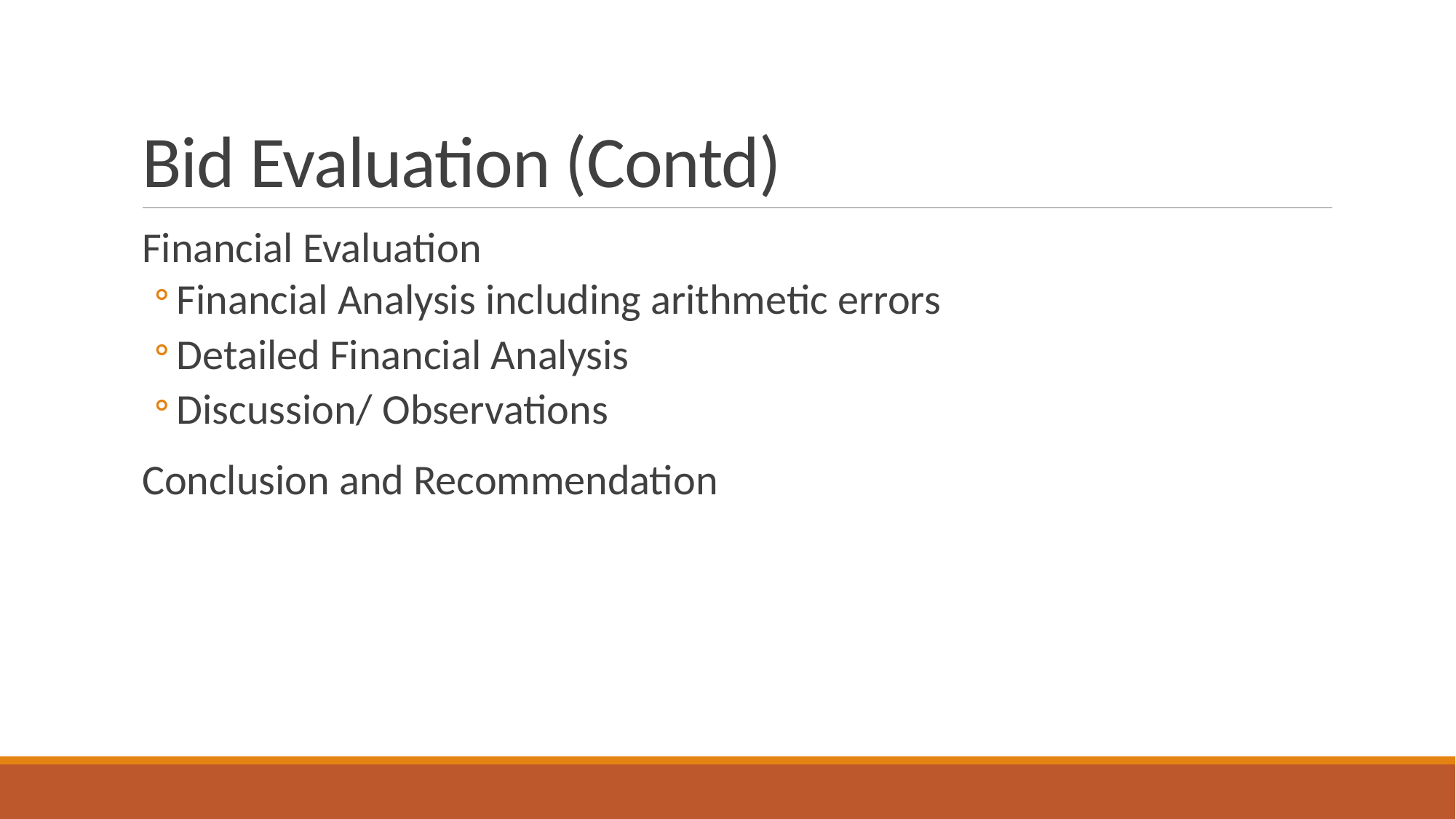

# Bid Evaluation (Contd)
Financial Evaluation
Financial Analysis including arithmetic errors
Detailed Financial Analysis
Discussion/ Observations
Conclusion and Recommendation